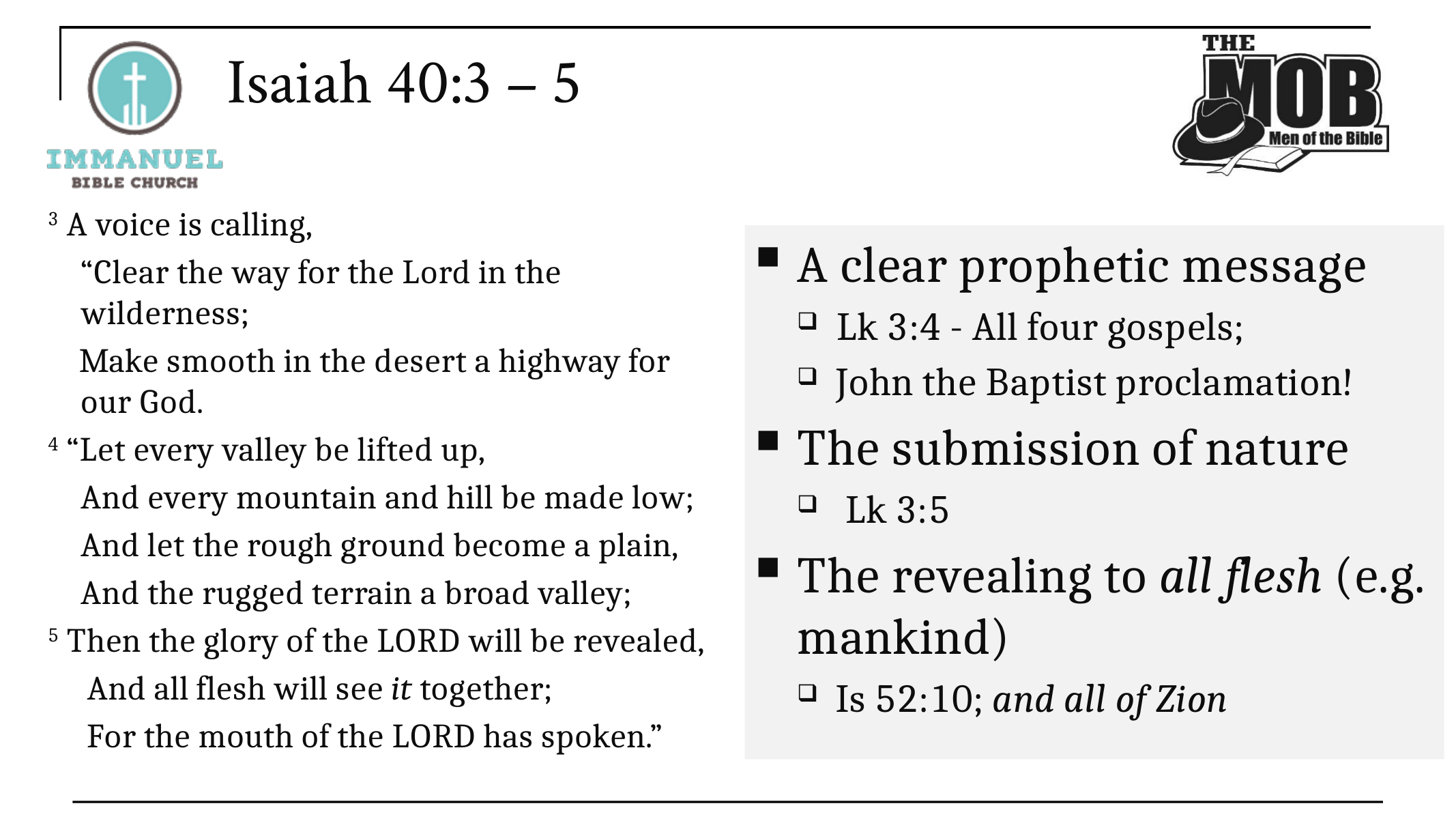

# Isaiah 40:3 – 5
3 A voice is calling,
“Clear the way for the Lord in the wilderness;
Make smooth in the desert a highway for our God.
4 “Let every valley be lifted up,
And every mountain and hill be made low;
And let the rough ground become a plain,
And the rugged terrain a broad valley;
5 Then the glory of the Lord will be revealed,
And all flesh will see it together;
For the mouth of the Lord has spoken.”

A clear prophetic message
Lk 3:4 - All four gospels;
John the Baptist proclamation!
The submission of nature
 Lk 3:5
The revealing to all flesh (e.g. mankind)
Is 52:10; and all of Zion